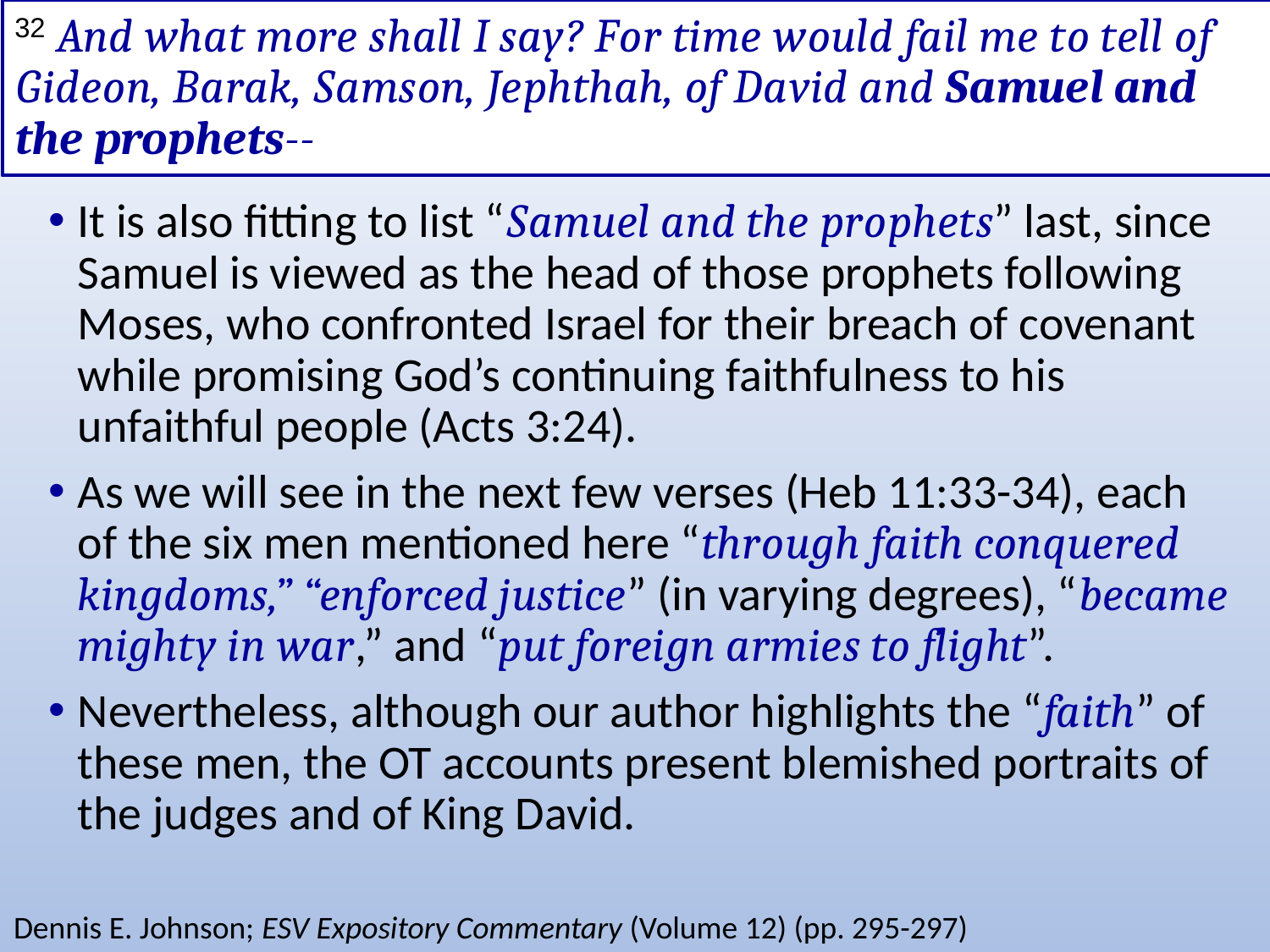

# 32 And what more shall I say? For time would fail me to tell of Gideon, Barak, Samson, Jephthah, of David and Samuel and the prophets--
It is also fitting to list “Samuel and the prophets” last, since Samuel is viewed as the head of those prophets following Moses, who confronted Israel for their breach of covenant while promising God’s continuing faithfulness to his unfaithful people (Acts 3:24).
As we will see in the next few verses (Heb 11:33-34), each of the six men mentioned here “through faith conquered kingdoms,” “enforced justice” (in varying degrees), “became mighty in war,” and “put foreign armies to flight”.
Nevertheless, although our author highlights the “faith” of these men, the OT accounts present blemished portraits of the judges and of King David.
Dennis E. Johnson; ESV Expository Commentary (Volume 12) (pp. 295-297)